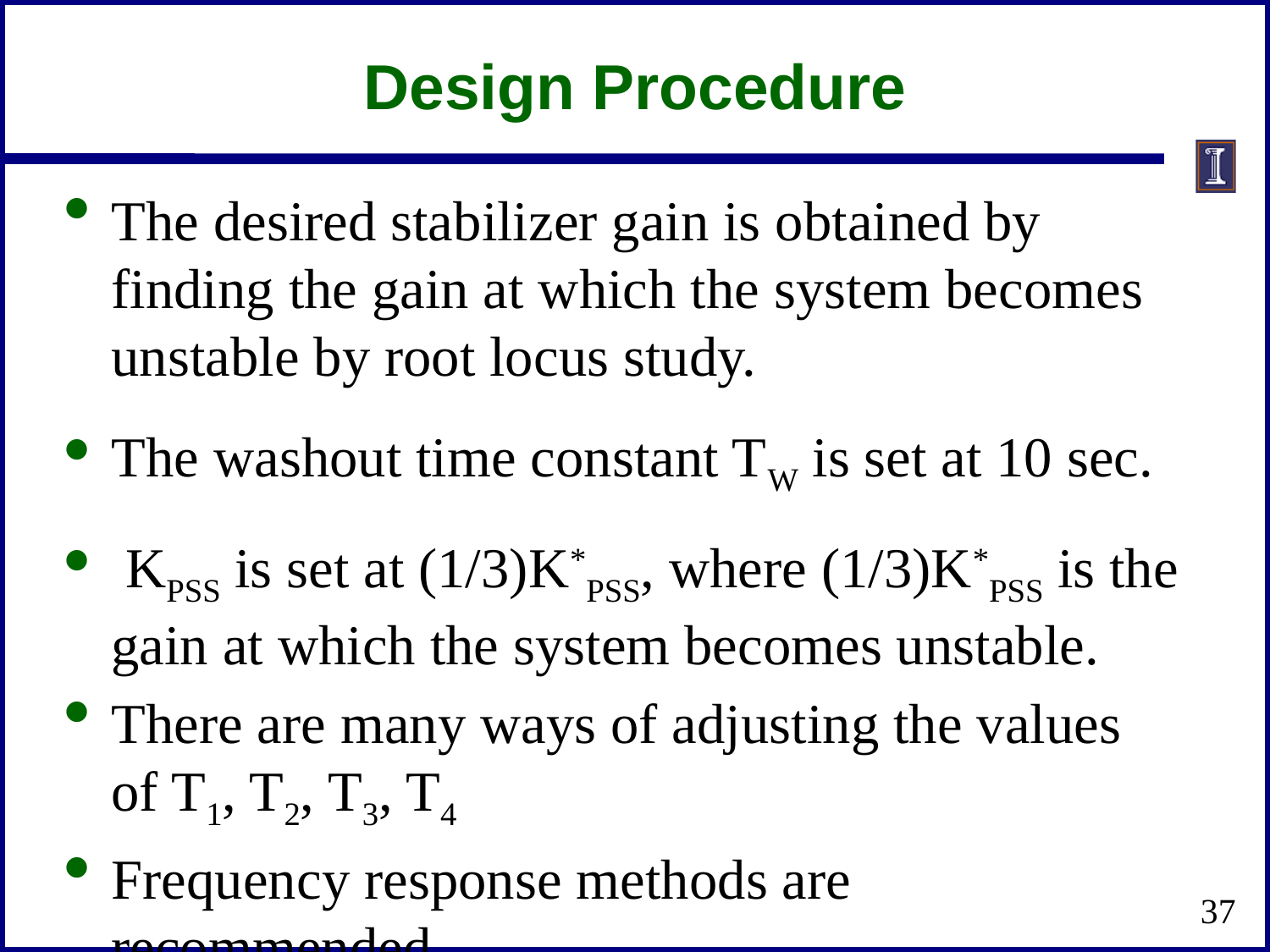

# Design Procedure
The desired stabilizer gain is obtained by finding the gain at which the system becomes unstable by root locus study.

The washout time constant TW is set at 10 sec.

 KPSS is set at (1/3)K*PSS, where (1/3)K*PSS is the gain at which the system becomes unstable.
There are many ways of adjusting the values of T1, T2, T3, T4
Frequency response methods are recommended.
37